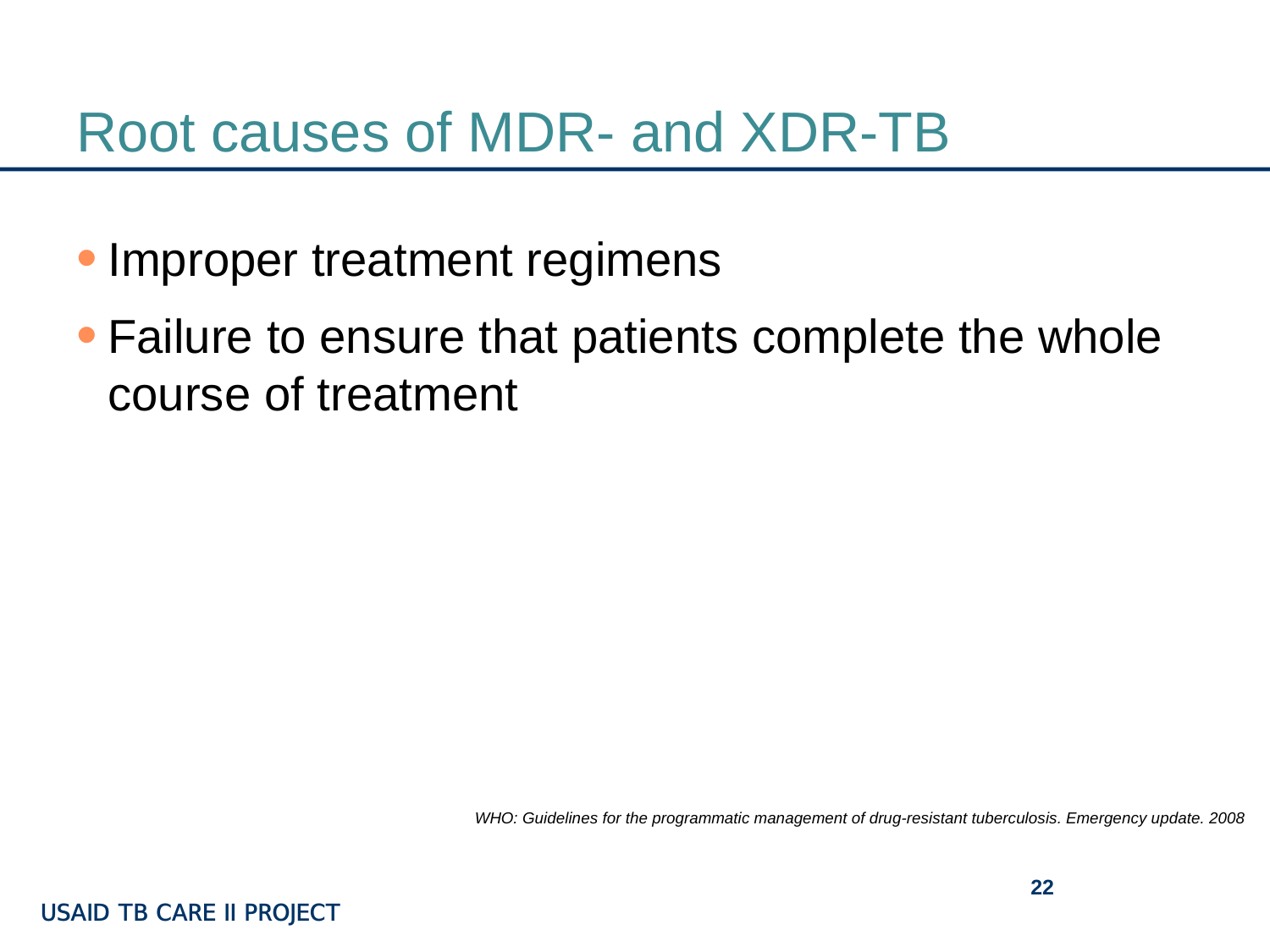

# Root causes of MDR- and XDR-TB
Improper treatment regimens
Failure to ensure that patients complete the whole course of treatment
WHO: Guidelines for the programmatic management of drug-resistant tuberculosis. Emergency update. 2008
22